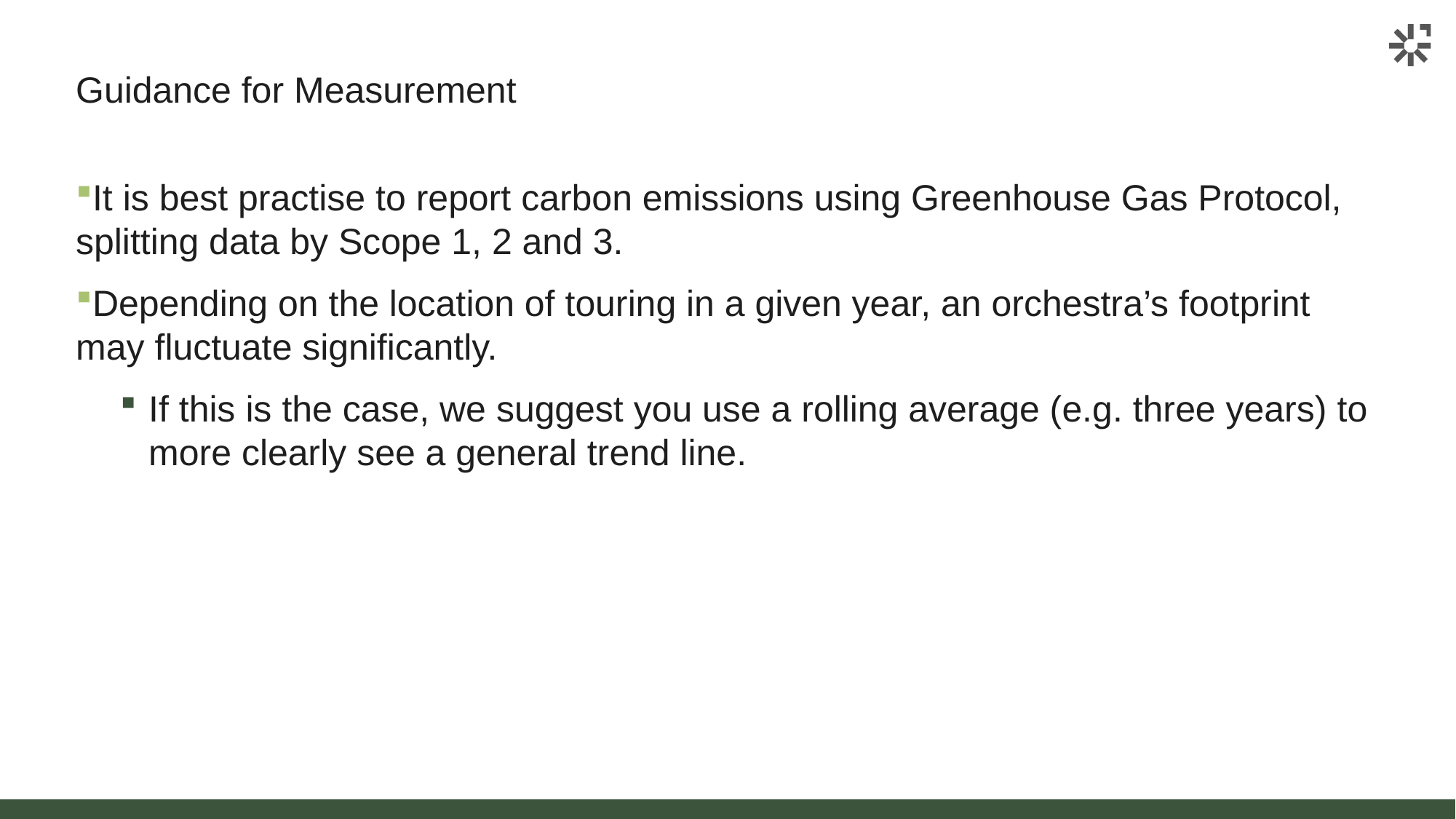

# Guidance for Measurement
It is best practise to report carbon emissions using Greenhouse Gas Protocol, splitting data by Scope 1, 2 and 3.
Depending on the location of touring in a given year, an orchestra’s footprint may fluctuate significantly.
If this is the case, we suggest you use a rolling average (e.g. three years) to more clearly see a general trend line.